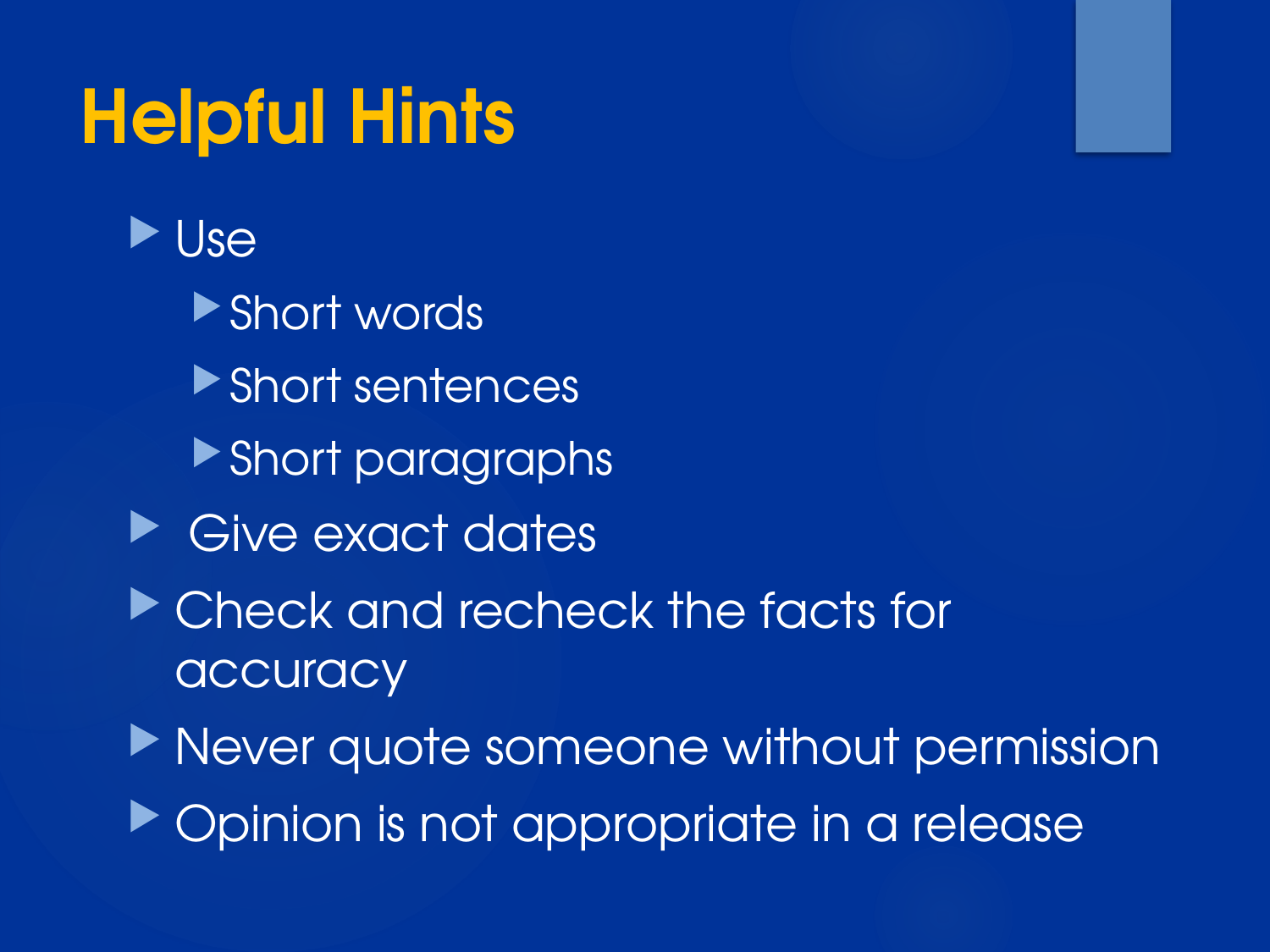

# Helpful Hints
Use
Short words
Short sentences
Short paragraphs
 Give exact dates
Check and recheck the facts for accuracy
Never quote someone without permission
Opinion is not appropriate in a release